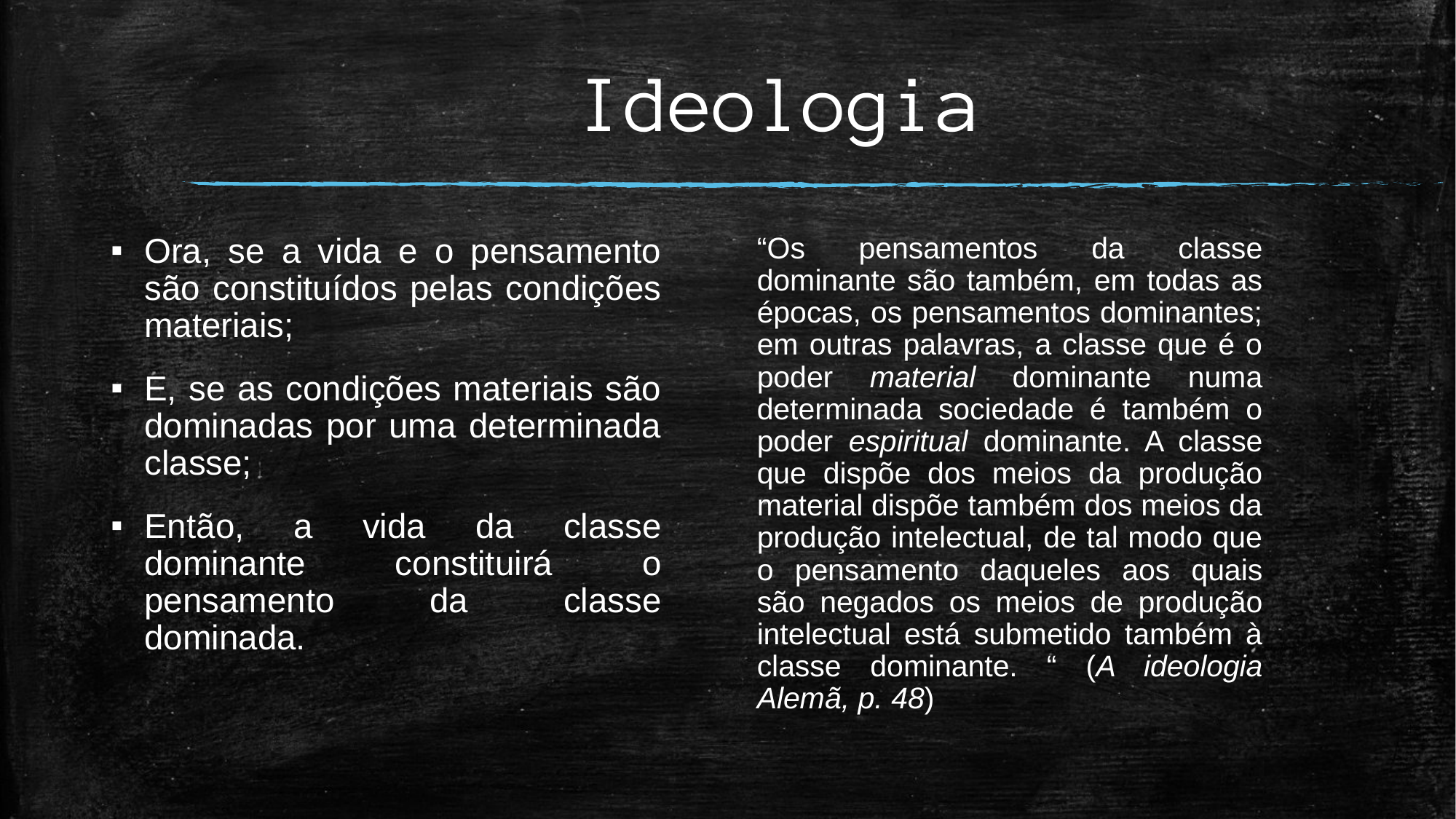

# Ideologia
Ora, se a vida e o pensamento são constituídos pelas condições materiais;
E, se as condições materiais são dominadas por uma determinada classe;
Então, a vida da classe dominante constituirá o pensamento da classe dominada.
“Os pensamentos da classe dominante são também, em todas as épocas, os pensamentos dominantes; em outras palavras, a classe que é o poder material dominante numa determinada sociedade é também o poder espiritual dominante. A classe que dispõe dos meios da produção material dispõe também dos meios da produção intelectual, de tal modo que o pensamento daqueles aos quais são negados os meios de produção intelectual está submetido também à classe dominante. “ (A ideologia Alemã, p. 48)